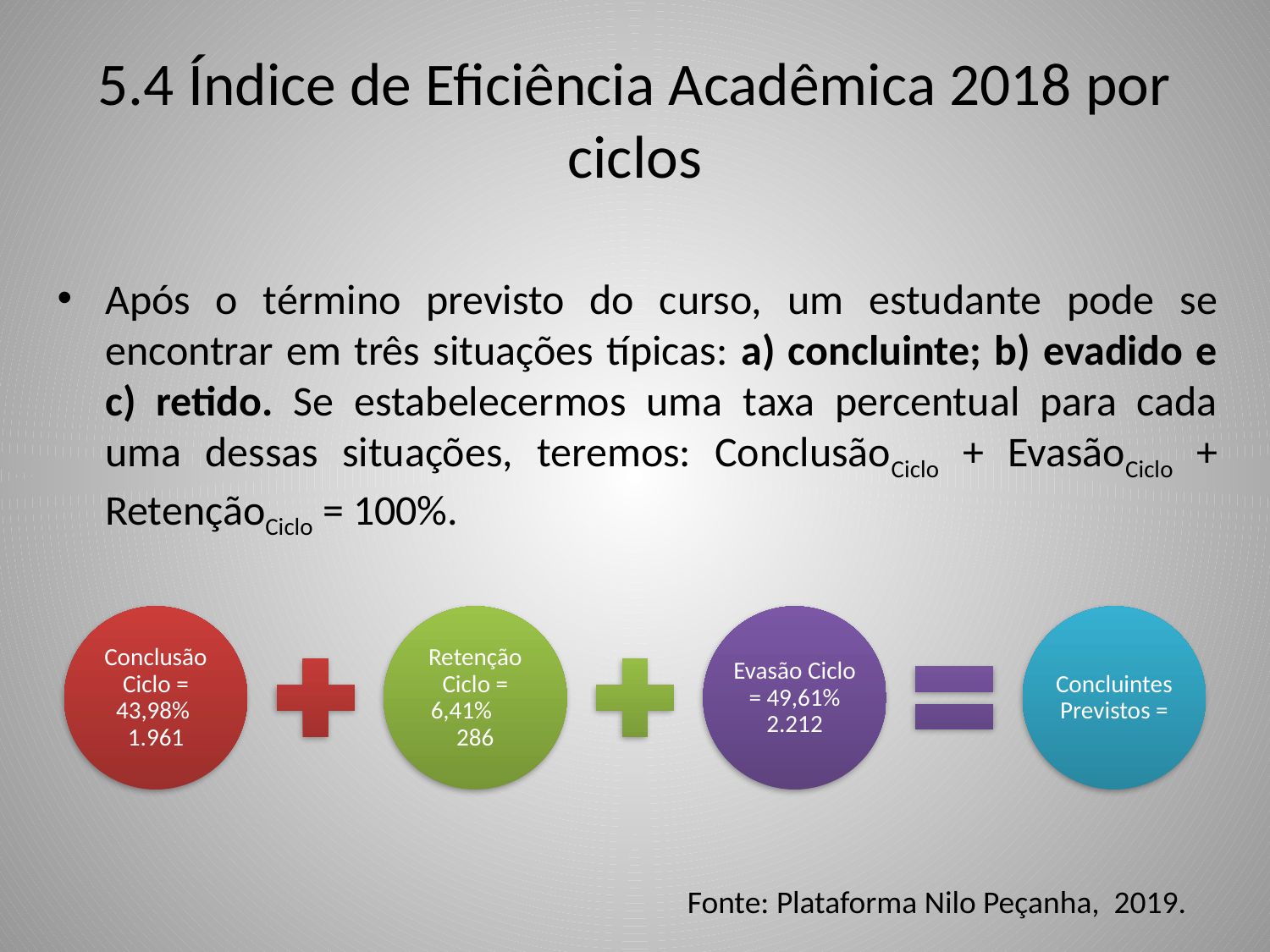

# 5.4 Índice de Eficiência Acadêmica 2018 por ciclos
Após o término previsto do curso, um estudante pode se encontrar em três situações típicas: a) concluinte; b) evadido e c) retido. Se estabelecermos uma taxa percentual para cada uma dessas situações, teremos: ConclusãoCiclo + EvasãoCiclo + RetençãoCiclo = 100%.
Conclusão Ciclo = 43,98%  1.961

Retenção Ciclo = 6,41%      286

Evasão Ciclo = 49,61% 2.212

Concluintes Previstos =
Fonte: Plataforma Nilo Peçanha,  2019.